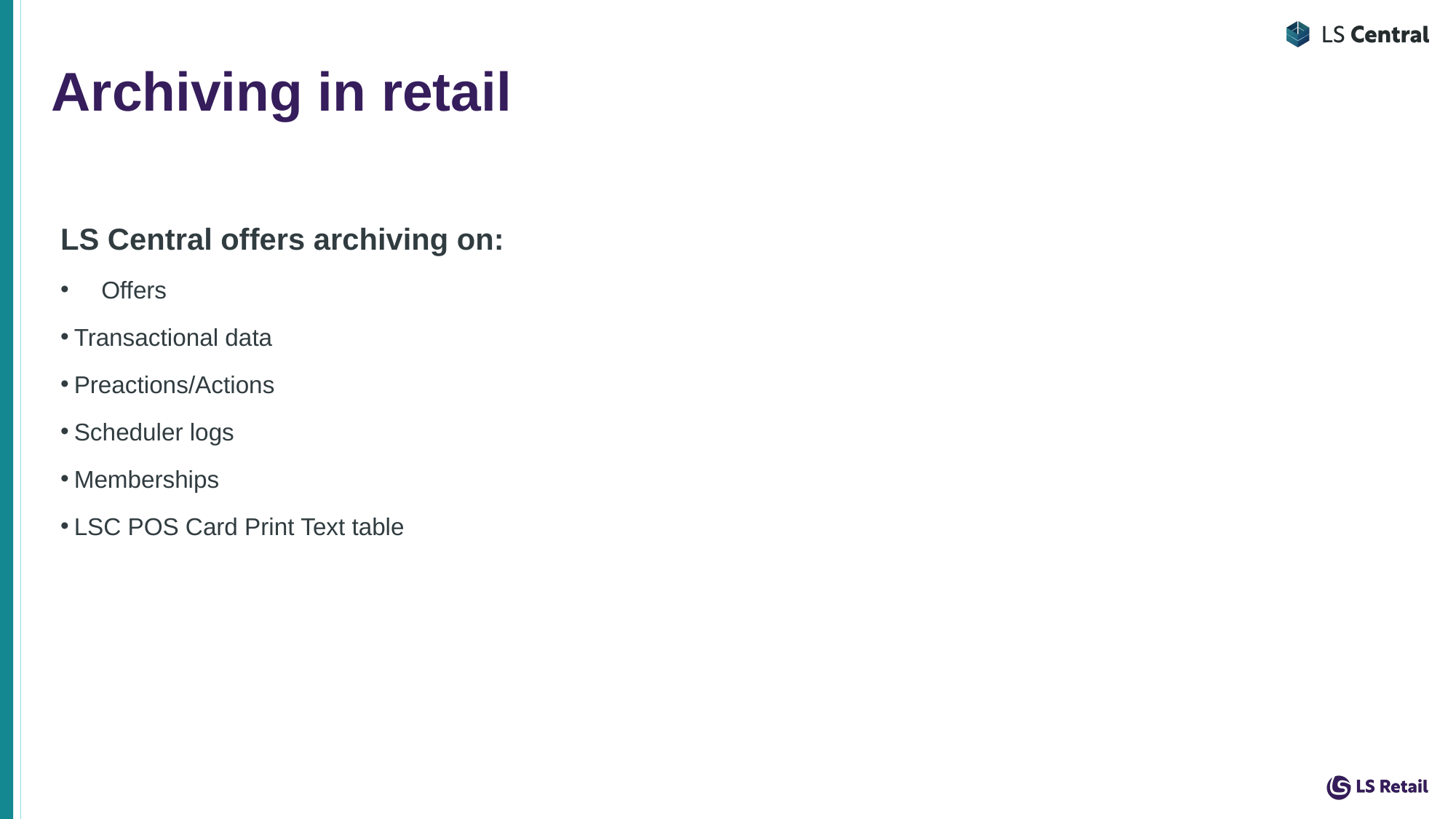

# Archiving in retail

LS Central offers archiving on:
Offers
Transactional data
Preactions/Actions
Scheduler logs
Memberships
LSC POS Card Print Text table